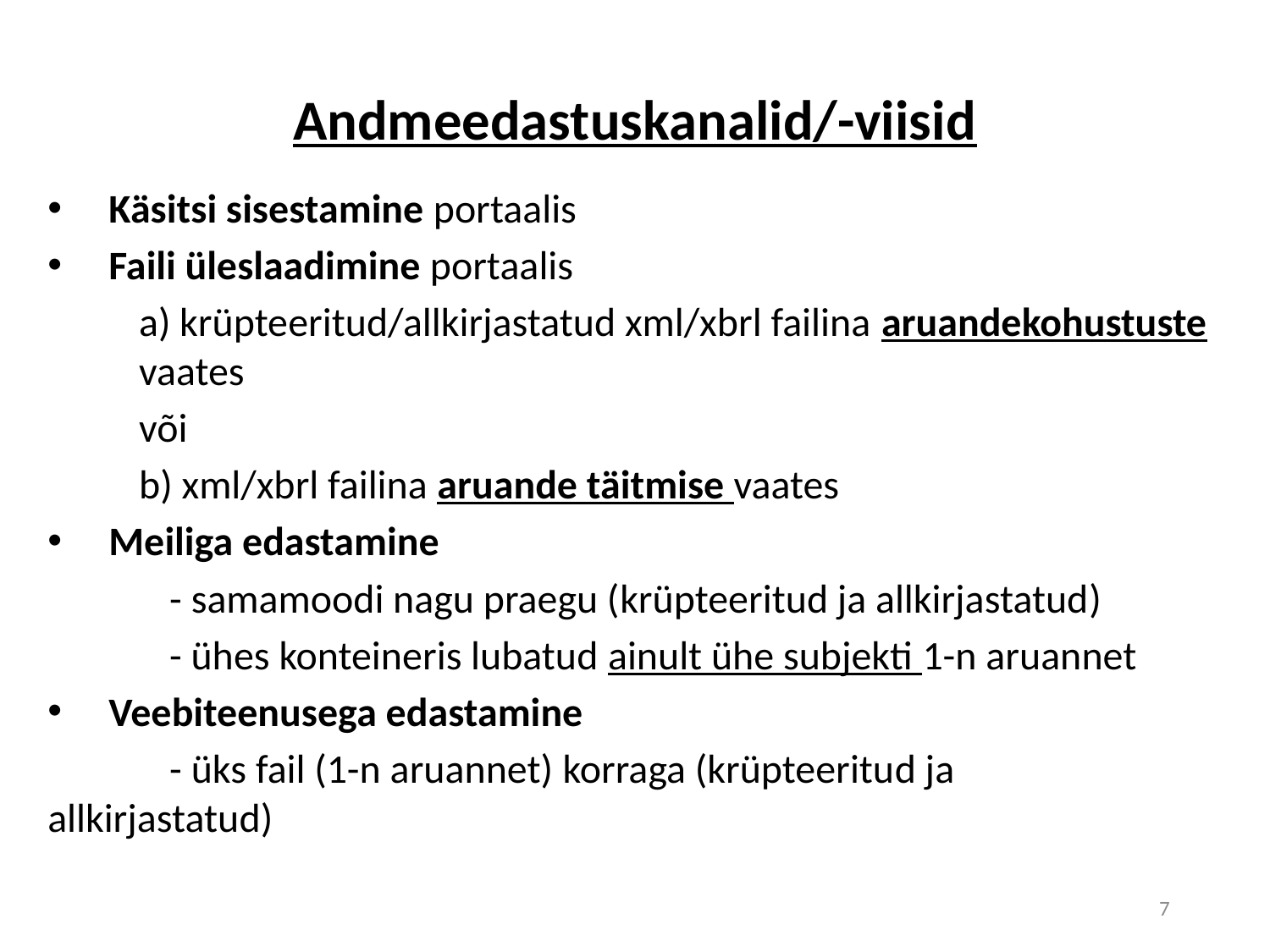

# Andmeedastuskanalid/-viisid
Käsitsi sisestamine portaalis
Faili üleslaadimine portaalis
a) krüpteeritud/allkirjastatud xml/xbrl failina aruandekohustuste vaates
või
b) xml/xbrl failina aruande täitmise vaates
Meiliga edastamine
	- samamoodi nagu praegu (krüpteeritud ja allkirjastatud)
	- ühes konteineris lubatud ainult ühe subjekti 1-n aruannet
Veebiteenusega edastamine
	- üks fail (1-n aruannet) korraga (krüpteeritud ja 	allkirjastatud)
7